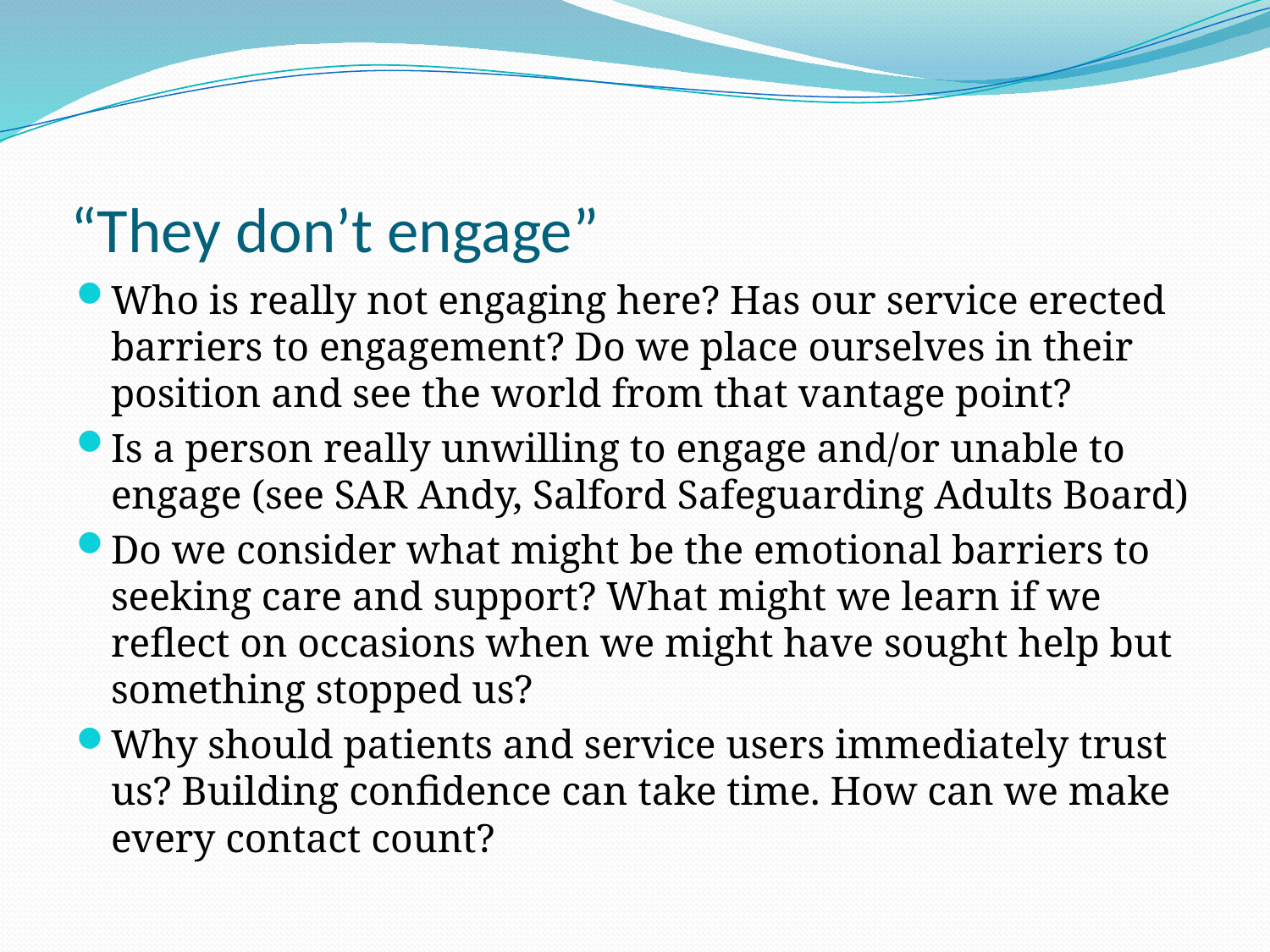

# “They don’t engage”
Who is really not engaging here? Has our service erected barriers to engagement? Do we place ourselves in their position and see the world from that vantage point?
Is a person really unwilling to engage and/or unable to engage (see SAR Andy, Salford Safeguarding Adults Board)
Do we consider what might be the emotional barriers to seeking care and support? What might we learn if we reflect on occasions when we might have sought help but something stopped us?
Why should patients and service users immediately trust us? Building confidence can take time. How can we make every contact count?